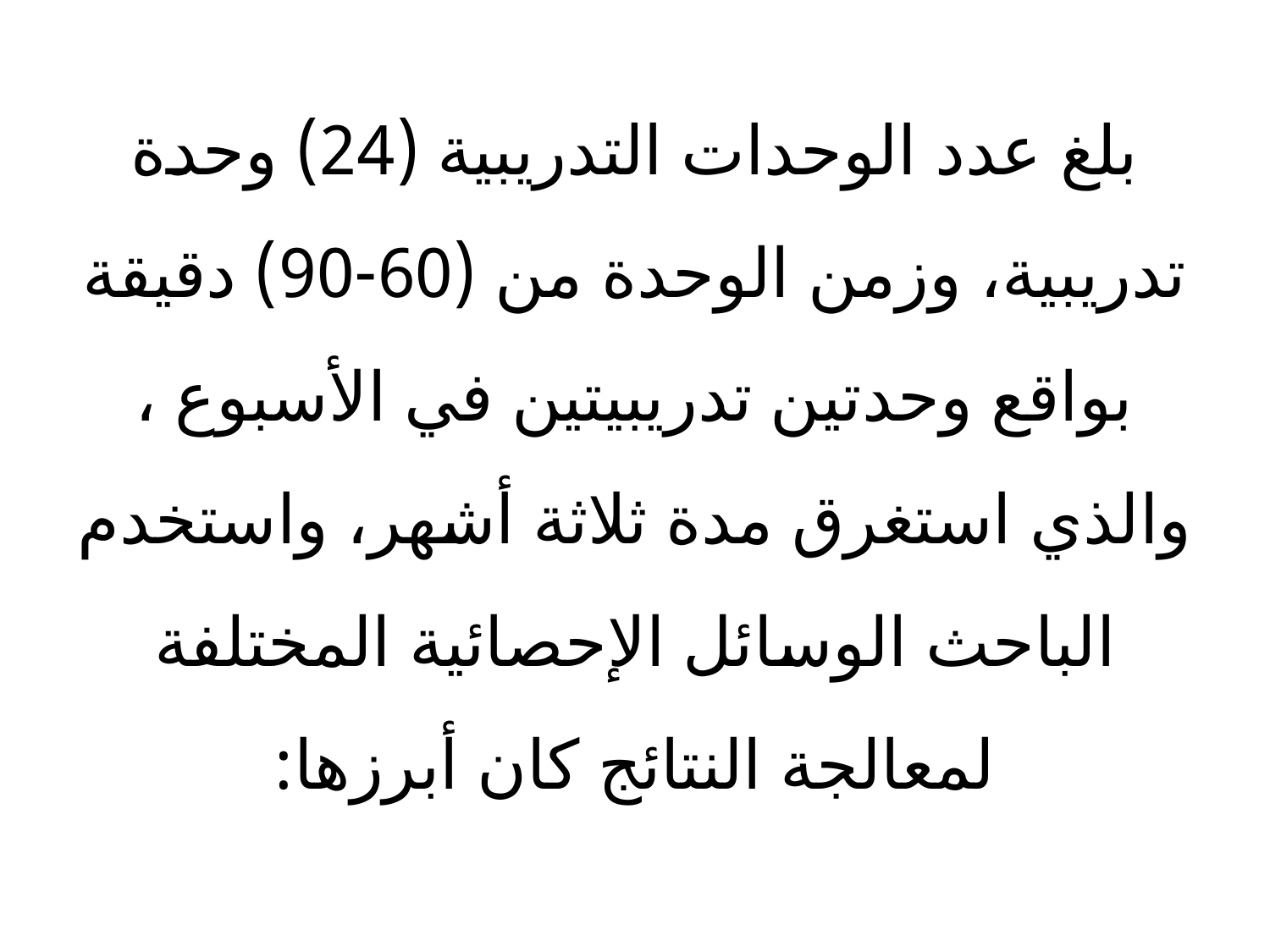

# بلغ عدد الوحدات التدريبية (24) وحدة تدريبية، وزمن الوحدة من (60-90) دقيقة بواقع وحدتين تدريبيتين في الأسبوع ، والذي استغرق مدة ثلاثة أشهر، واستخدم الباحث الوسائل الإحصائية المختلفة لمعالجة النتائج كان أبرزها: